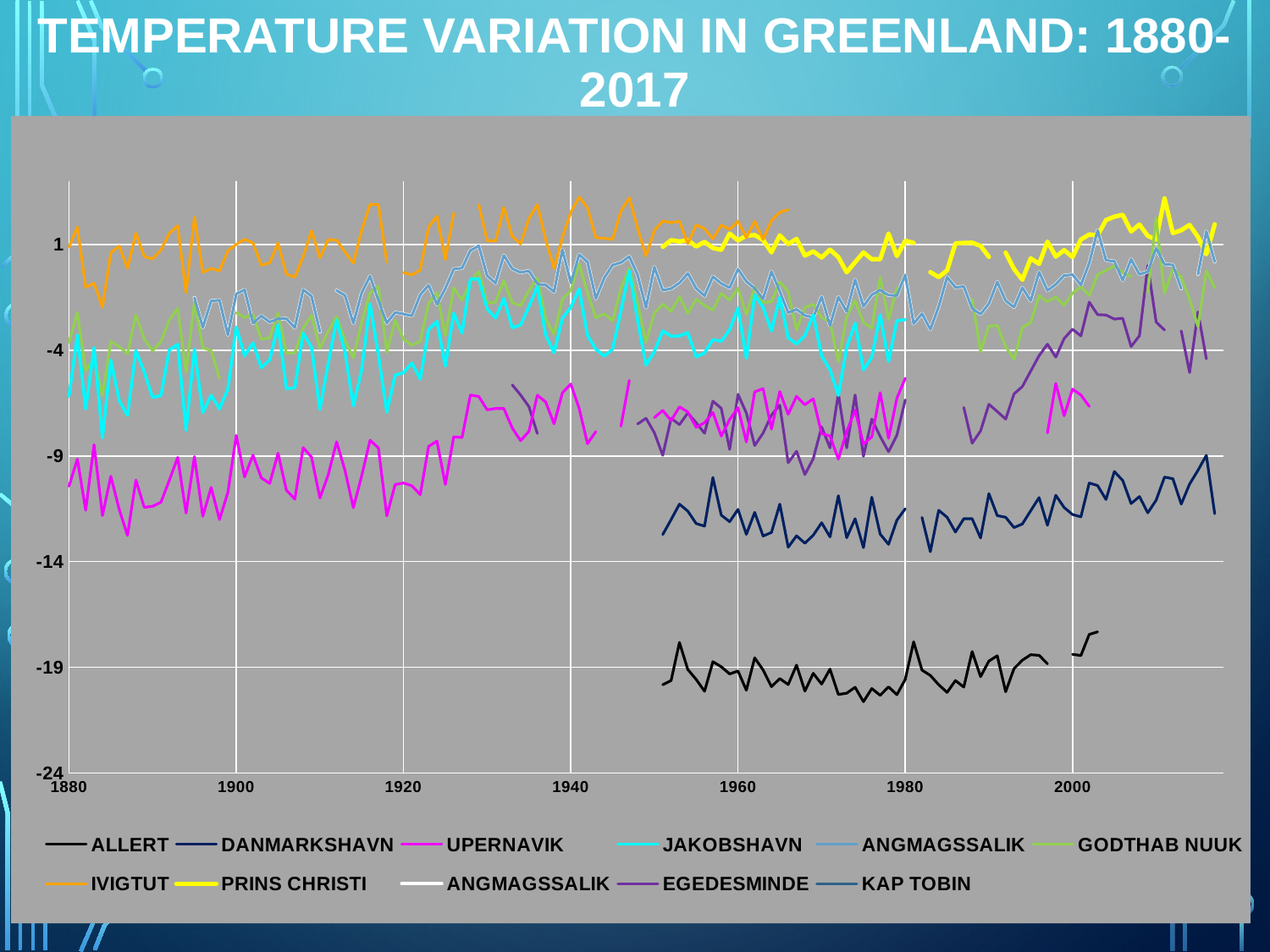

# TEMPERATURE VARIATION IN GREENLAND: 1880-2017

### Chart

| Category | ALLERT | DANMARKSHAVN | UPERNAVIK | JAKOBSHAVN | ANGMAGSSALIK | GODTHAB NUUK | IVIGTUT | PRINS CHRISTI | ANGMAGSSALIK | EGEDESMINDE | KAP TOBIN |
|---|---|---|---|---|---|---|---|---|---|---|---|